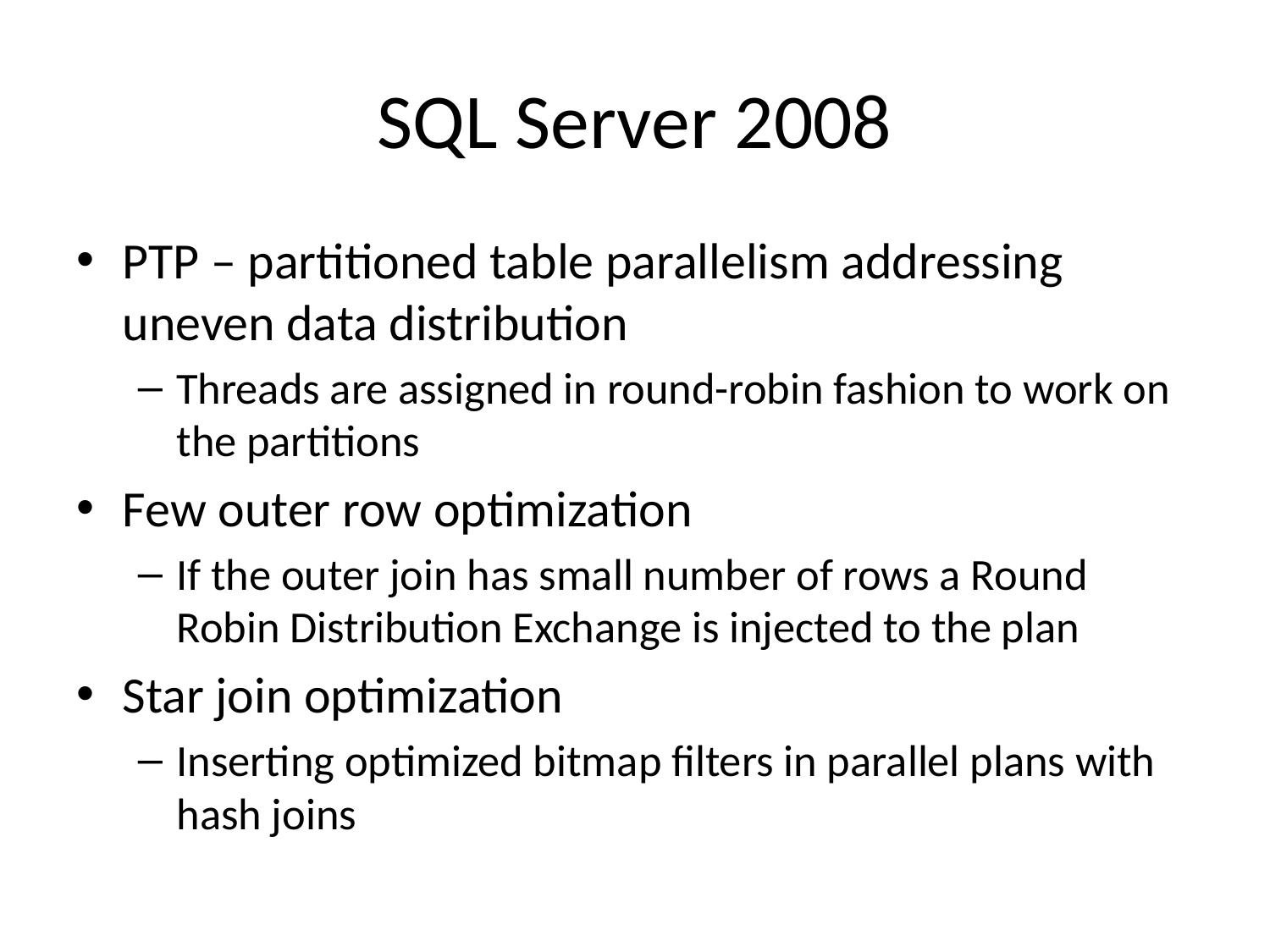

# SQL Server 2008
PTP – partitioned table parallelism addressing uneven data distribution
Threads are assigned in round-robin fashion to work on the partitions
Few outer row optimization
If the outer join has small number of rows a Round Robin Distribution Exchange is injected to the plan
Star join optimization
Inserting optimized bitmap filters in parallel plans with hash joins